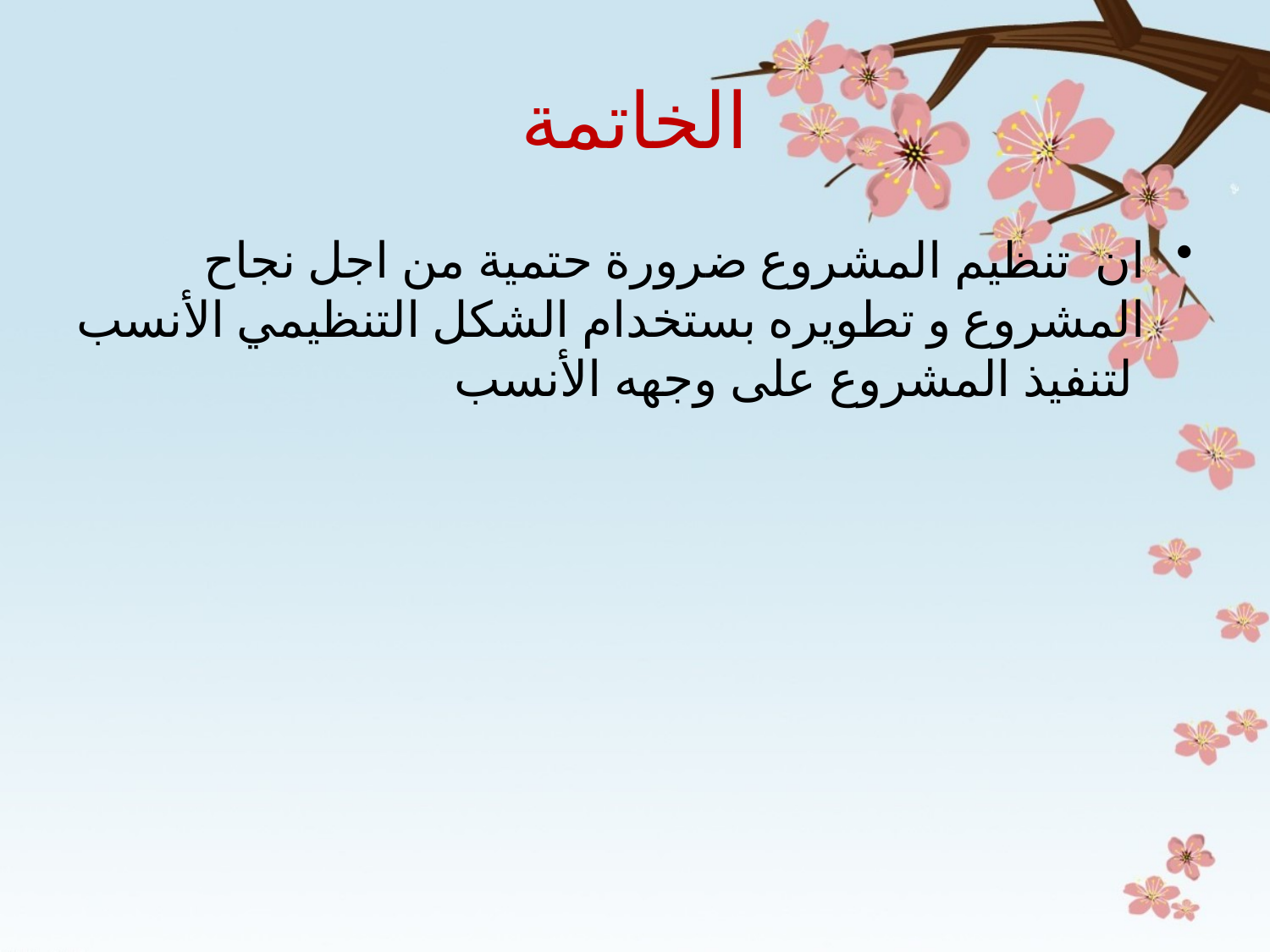

# الخاتمة
ان  تنظيم المشروع ضرورة حتمية من اجل نجاح المشروع و تطويره بستخدام الشكل التنظيمي الأنسب  لتنفيذ المشروع على وجهه الأنسب